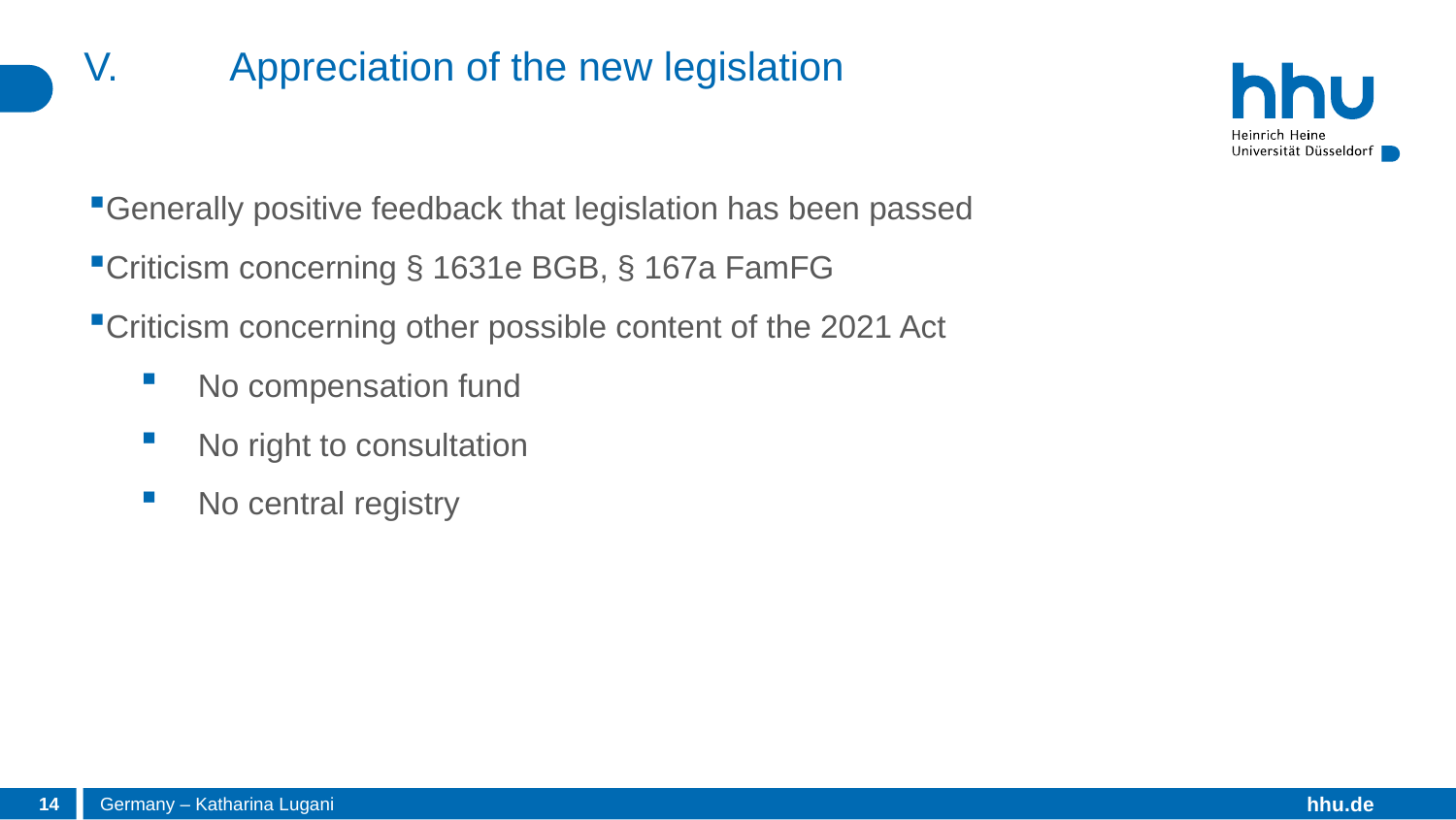

# V.	Appreciation of the new legislation
Generally positive feedback that legislation has been passed
Criticism concerning § 1631e BGB, § 167a FamFG
Criticism concerning other possible content of the 2021 Act
No compensation fund
No right to consultation
No central registry
14
Germany – Katharina Lugani